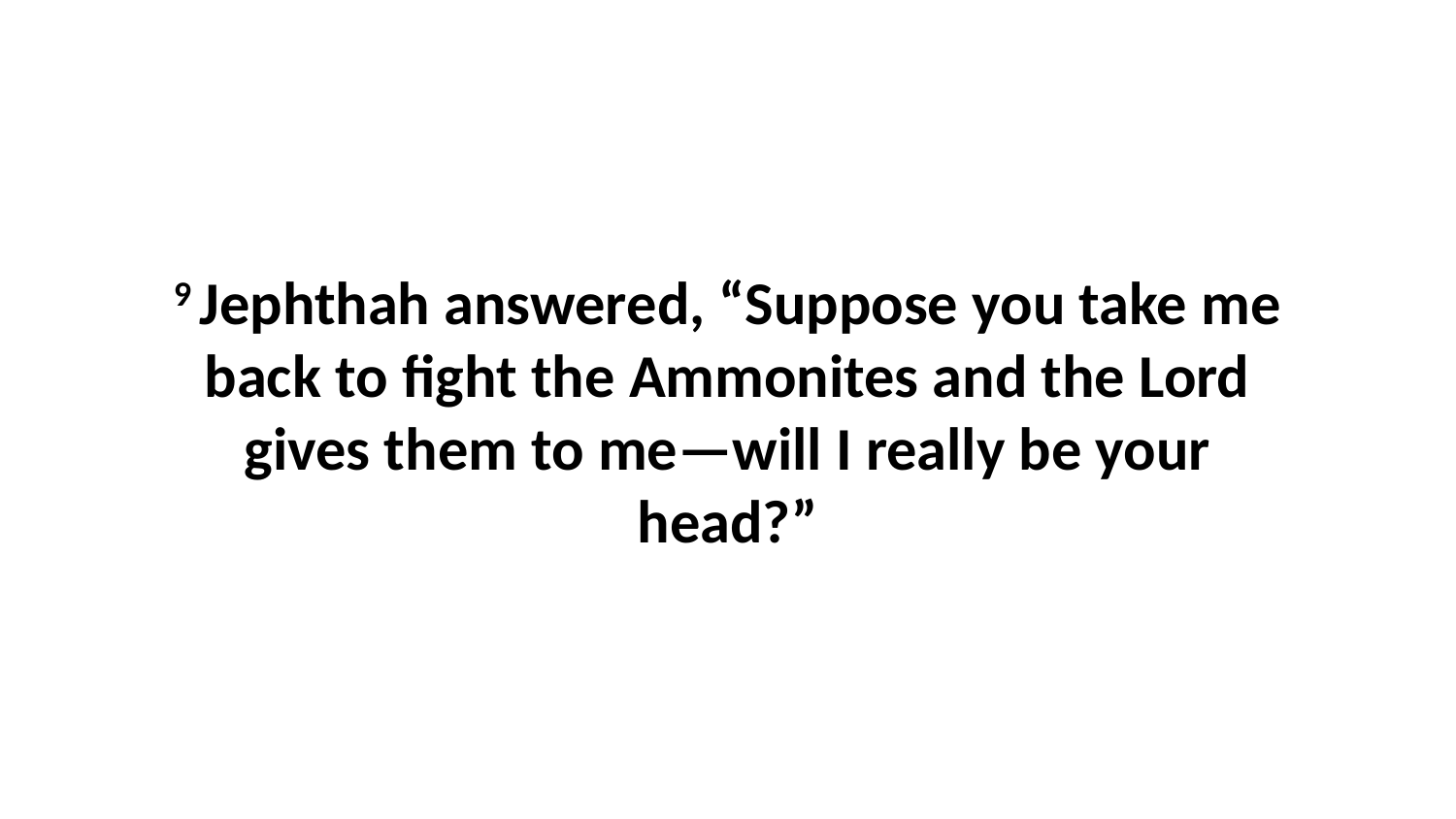

9 Jephthah answered, “Suppose you take me back to fight the Ammonites and the Lord gives them to me—will I really be your head?”